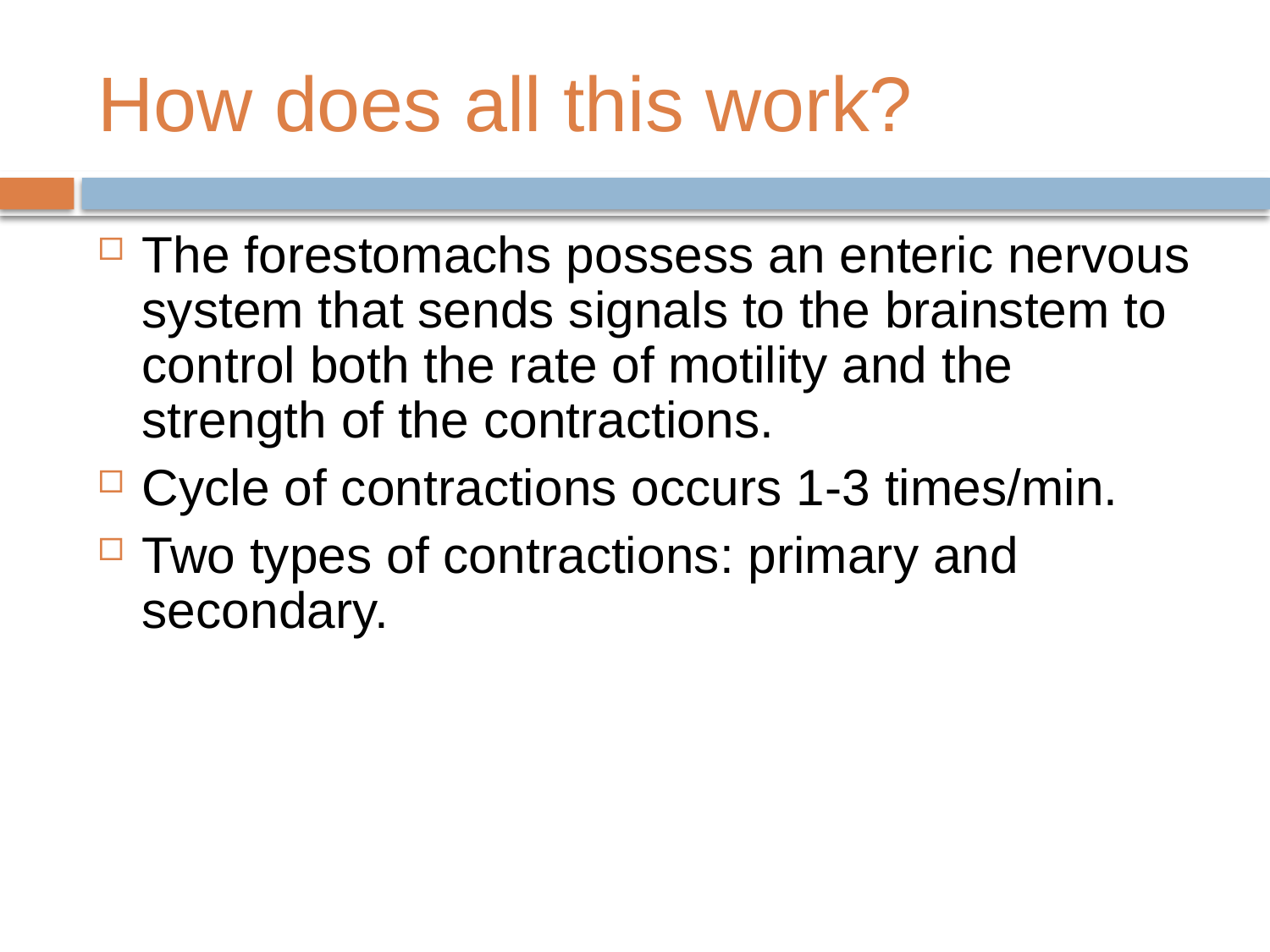

# How does all this work?
The forestomachs possess an enteric nervous system that sends signals to the brainstem to control both the rate of motility and the strength of the contractions.
Cycle of contractions occurs 1-3 times/min.
Two types of contractions: primary and secondary.